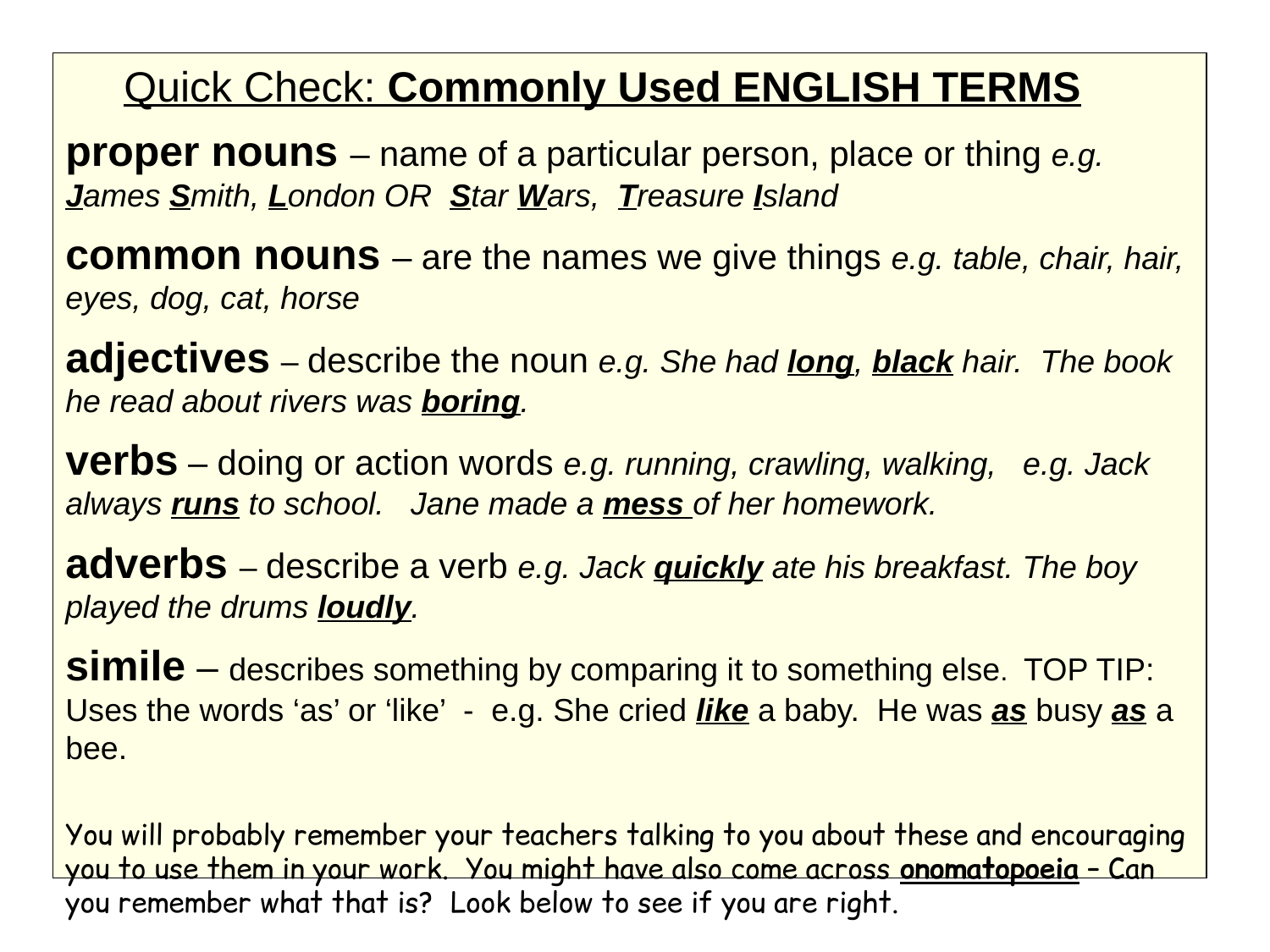

Quick Check: Commonly Used ENGLISH TERMS
proper nouns – name of a particular person, place or thing e.g. James Smith, London OR  Star Wars,  Treasure Island
common nouns – are the names we give things e.g. table, chair, hair, eyes, dog, cat, horse
adjectives – describe the noun e.g. She had long, black hair.  The book he read about rivers was boring.
verbs – doing or action words e.g. running, crawling, walking,   e.g. Jack always runs to school.   Jane made a mess of her homework.
adverbs – describe a verb e.g. Jack quickly ate his breakfast. The boy played the drums loudly.
simile – describes something by comparing it to something else.  TOP TIP: Uses the words ‘as’ or ‘like’  -  e.g. She cried like a baby.  He was as busy as a bee.

You will probably remember your teachers talking to you about these and encouraging you to use them in your work.  You might have also come across onomatopoeia – Can you remember what that is?  Look below to see if you are right.